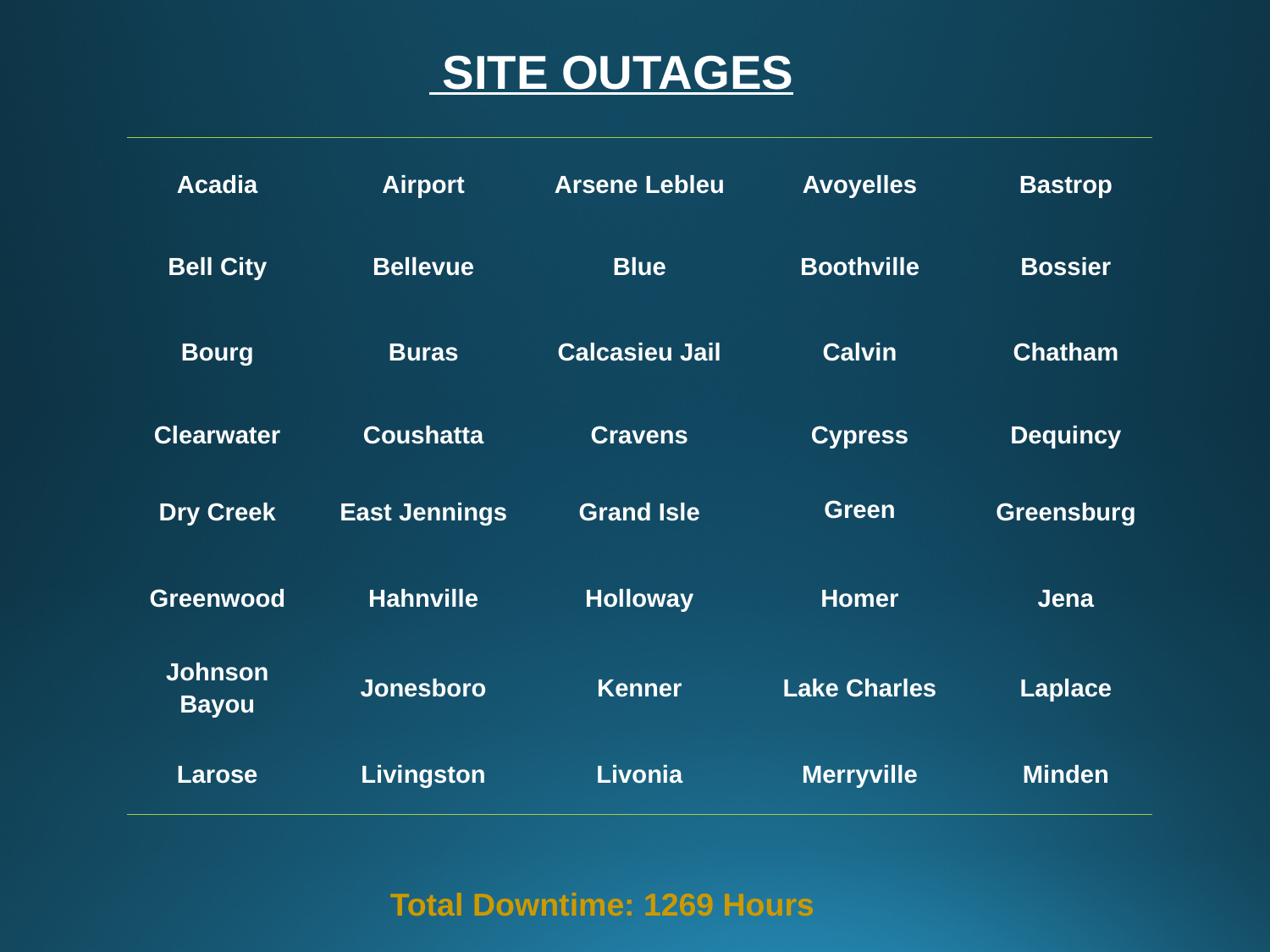

SITE OUTAGES
| Acadia | Airport | Arsene Lebleu | Avoyelles | Bastrop |
| --- | --- | --- | --- | --- |
| Bell City | Bellevue | Blue | Boothville | Bossier |
| Bourg | Buras | Calcasieu Jail | Calvin | Chatham |
| Clearwater | Coushatta | Cravens | Cypress | Dequincy |
| Dry Creek | East Jennings | Grand Isle | Green | Greensburg |
| Greenwood | Hahnville | Holloway | Homer | Jena |
| Johnson Bayou | Jonesboro | Kenner | Lake Charles | Laplace |
| Larose | Livingston | Livonia | Merryville | Minden |
Total Downtime: 1269 Hours